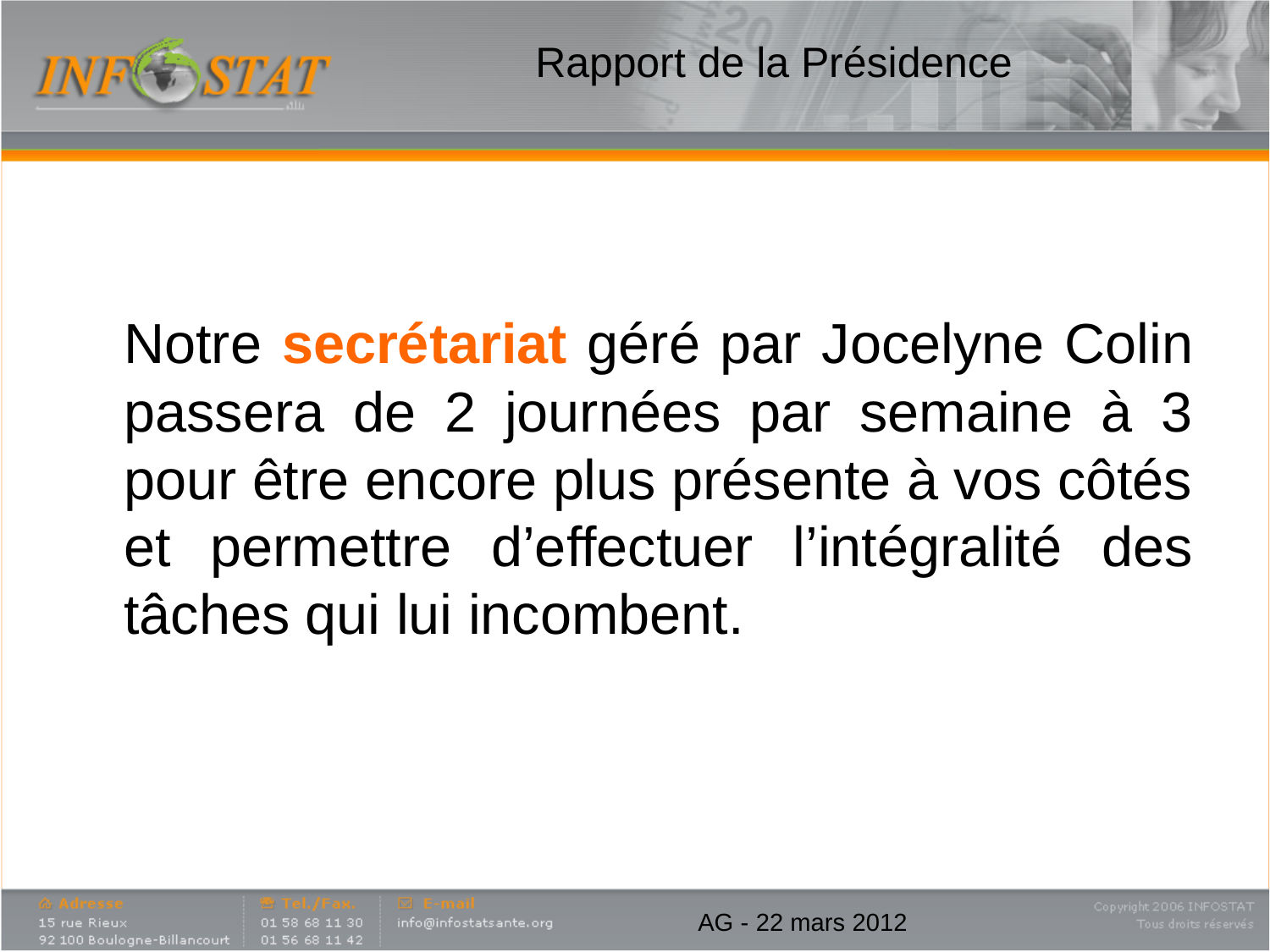

# Rapport de la Présidence

	Notre secrétariat géré par Jocelyne Colin passera de 2 journées par semaine à 3 pour être encore plus présente à vos côtés et permettre d’effectuer l’intégralité des tâches qui lui incombent.

AG - 22 mars 2012